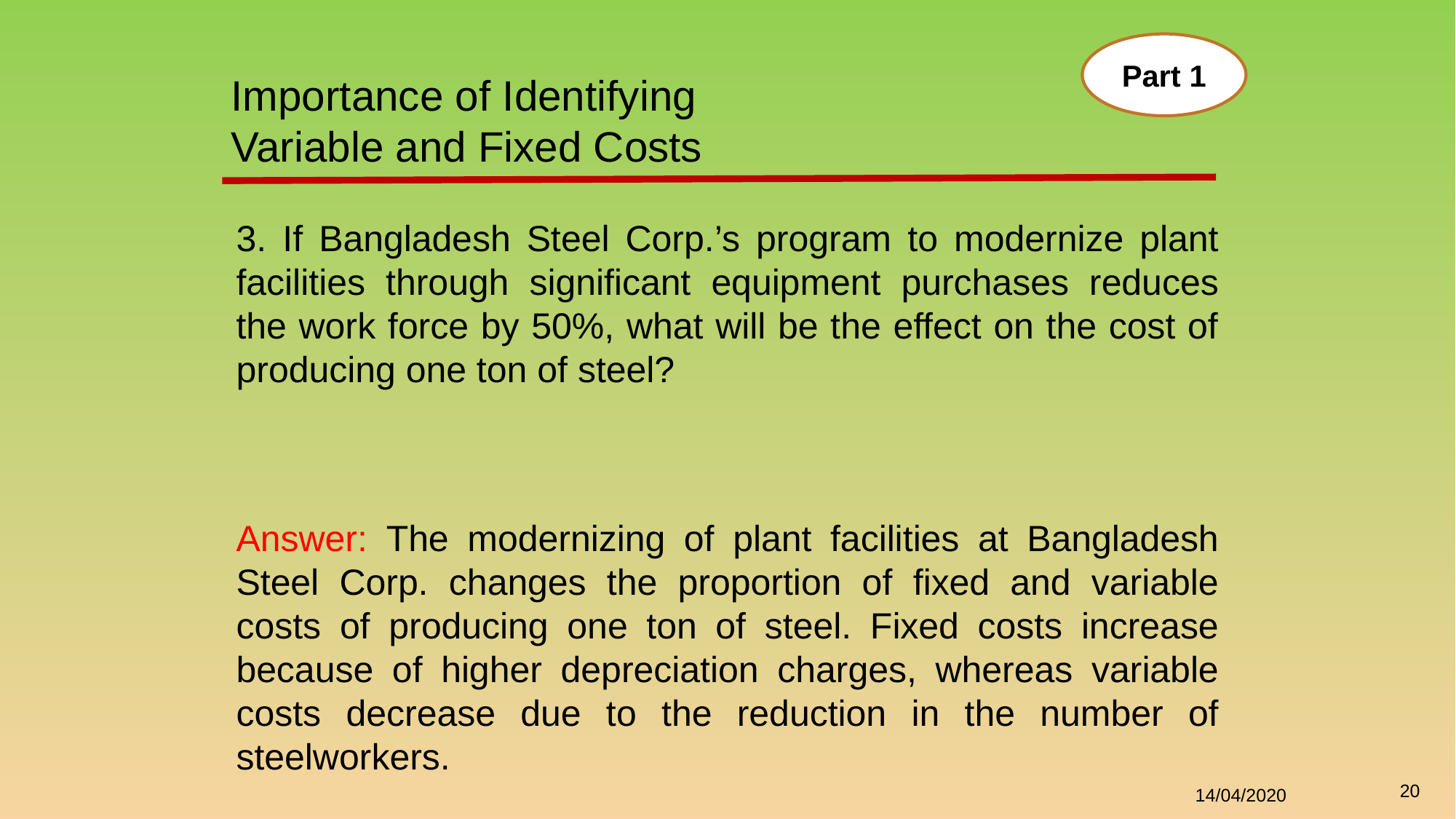

Part 1
 Importance of Identifying
 Variable and Fixed Costs
3. If Bangladesh Steel Corp.’s program to modernize plant facilities through signiﬁcant equipment purchases reduces the work force by 50%, what will be the effect on the cost of producing one ton of steel?
Answer: The modernizing of plant facilities at Bangladesh Steel Corp. changes the proportion of ﬁxed and variable costs of producing one ton of steel. Fixed costs increase because of higher depreciation charges, whereas variable costs decrease due to the reduction in the number of steelworkers.
20
14/04/2020